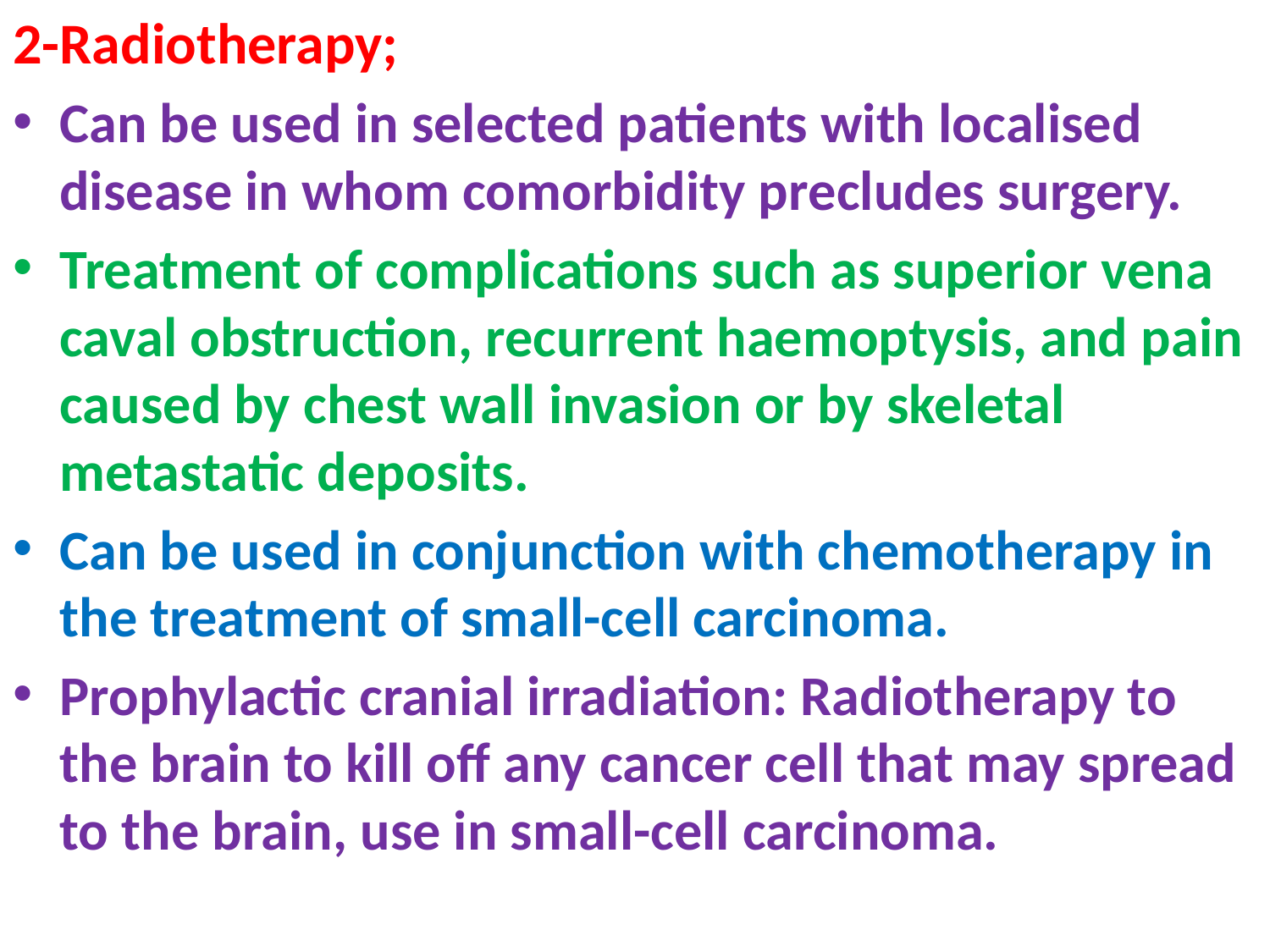

2-Radiotherapy;
Can be used in selected patients with localised disease in whom comorbidity precludes surgery.
Treatment of complications such as superior vena caval obstruction, recurrent haemoptysis, and pain caused by chest wall invasion or by skeletal metastatic deposits.
Can be used in conjunction with chemotherapy in the treatment of small-cell carcinoma.
Prophylactic cranial irradiation: Radiotherapy to the brain to kill off any cancer cell that may spread to the brain, use in small-cell carcinoma.